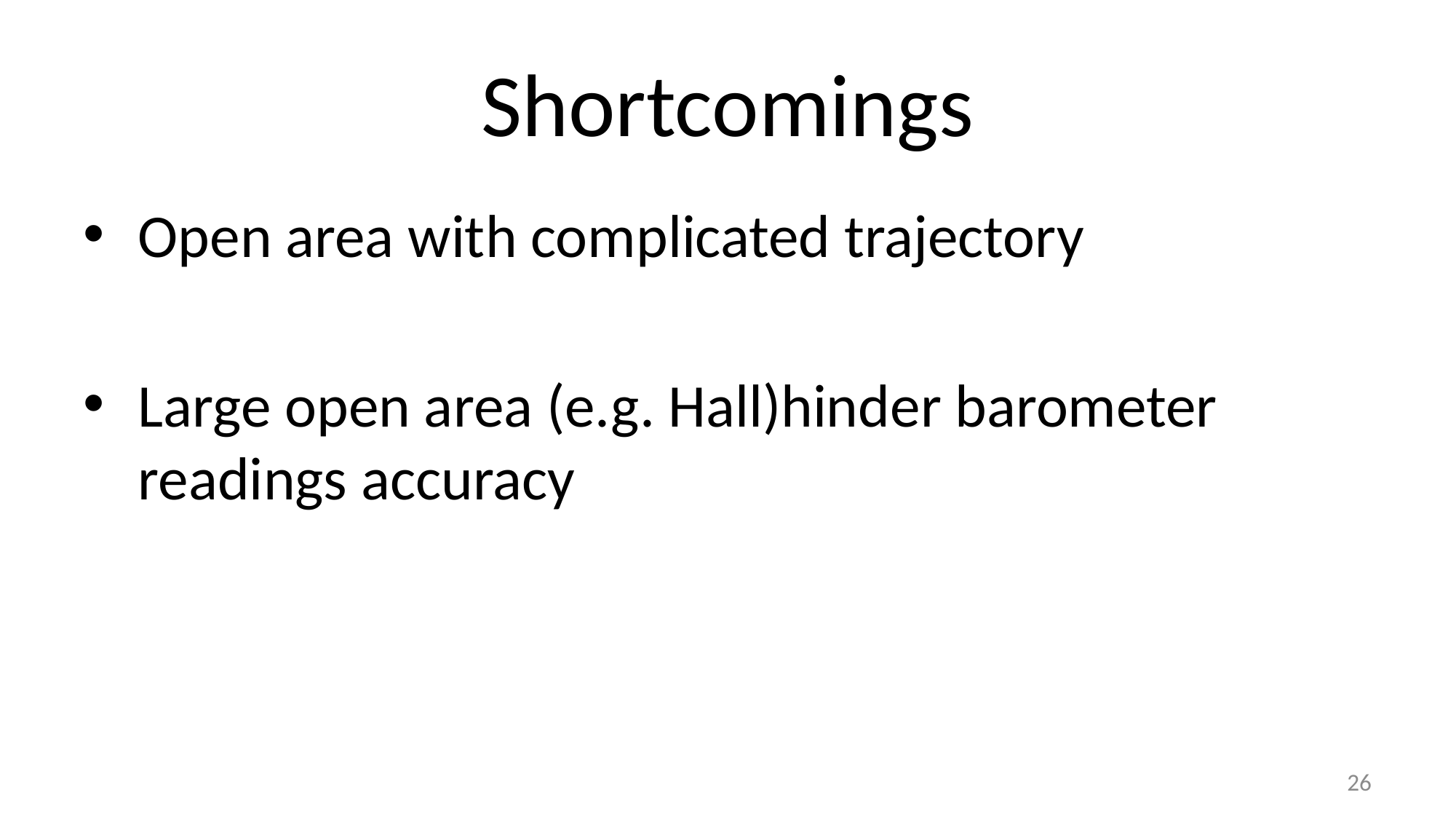

# Shortcomings
Open area with complicated trajectory

Large open area (e.g. Hall)hinder barometer readings accuracy
26